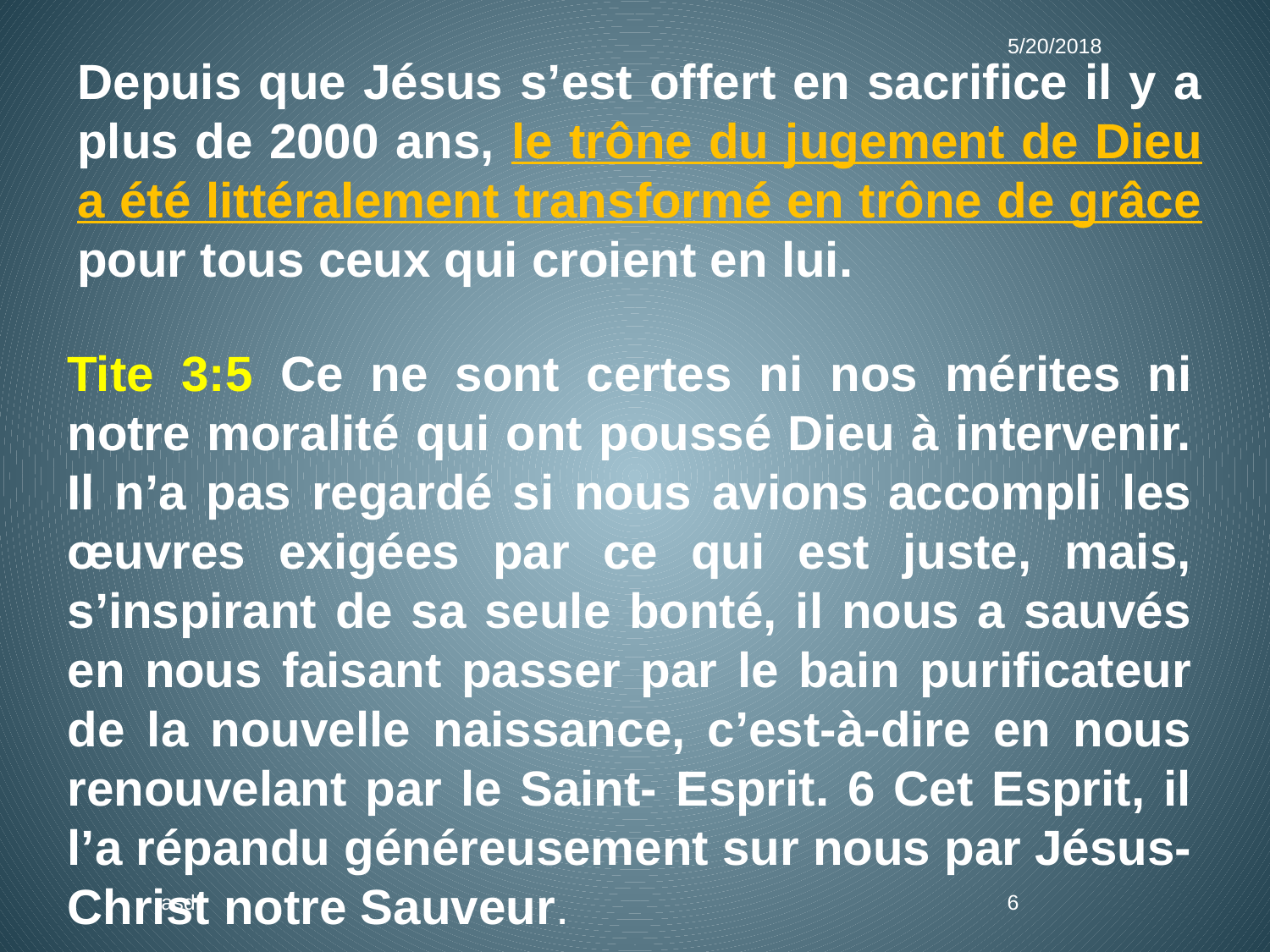

5/20/2018
Depuis que Jésus s’est offert en sacrifice il y a plus de 2000 ans, le trône du jugement de Dieu a été littéralement transformé en trône de grâce pour tous ceux qui croient en lui.
Tite 3:5 Ce ne sont certes ni nos mérites ni notre moralité qui ont poussé Dieu à intervenir. Il n’a pas regardé si nous avions accompli les œuvres exigées par ce qui est juste, mais, s’inspirant de sa seule bonté, il nous a sauvés en nous faisant passer par le bain purificateur de la nouvelle naissance, c’est-à-dire en nous renouvelant par le Saint- Esprit. 6 Cet Esprit, il l’a répandu généreusement sur nous par Jésus-Christ notre Sauveur.
asdf
6